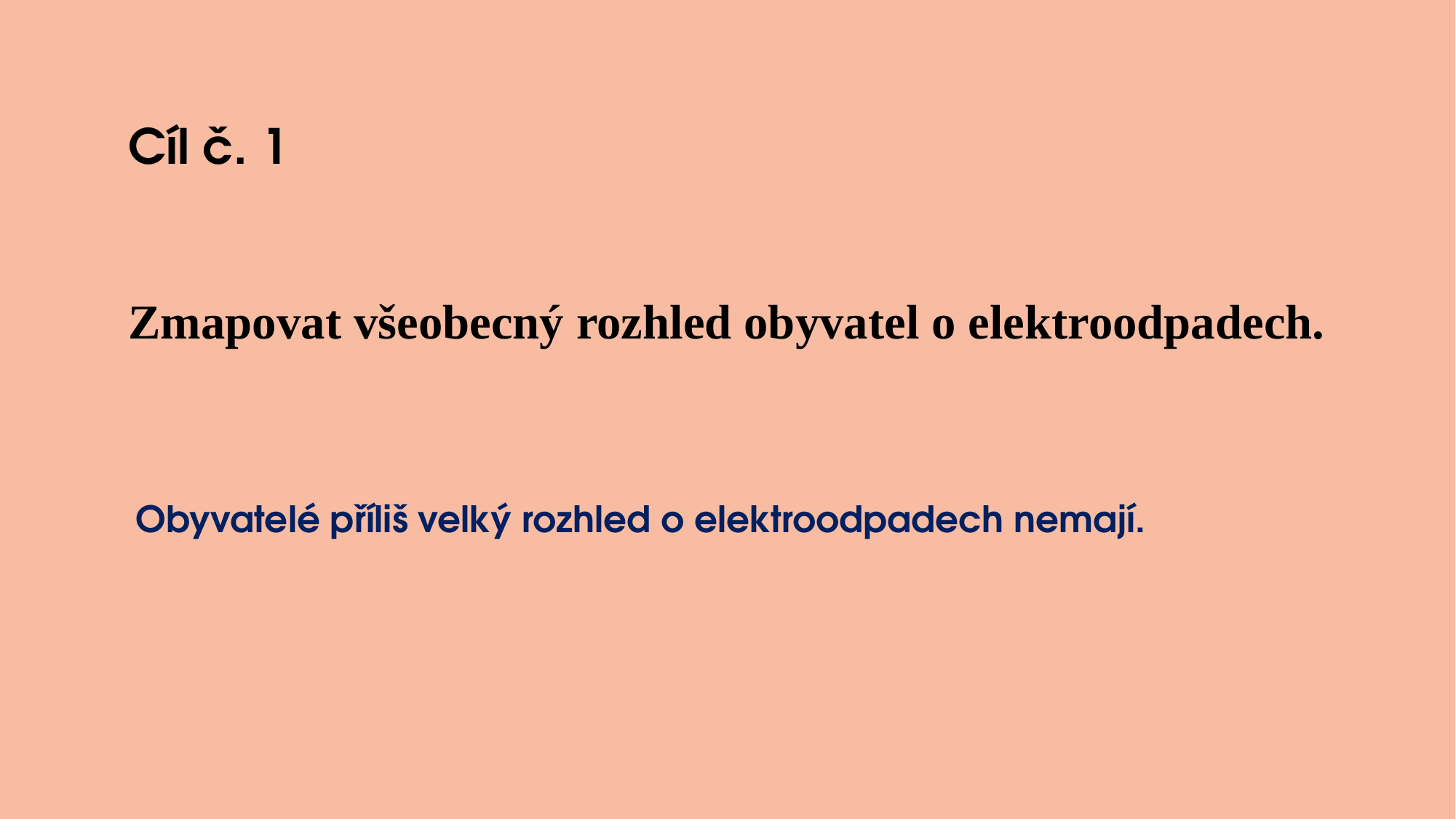

Cíl č. 1

Zmapovat všeobecný rozhled obyvatel o elektroodpadech.
Obyvatelé příliš velký rozhled o elektroodpadech nemají.